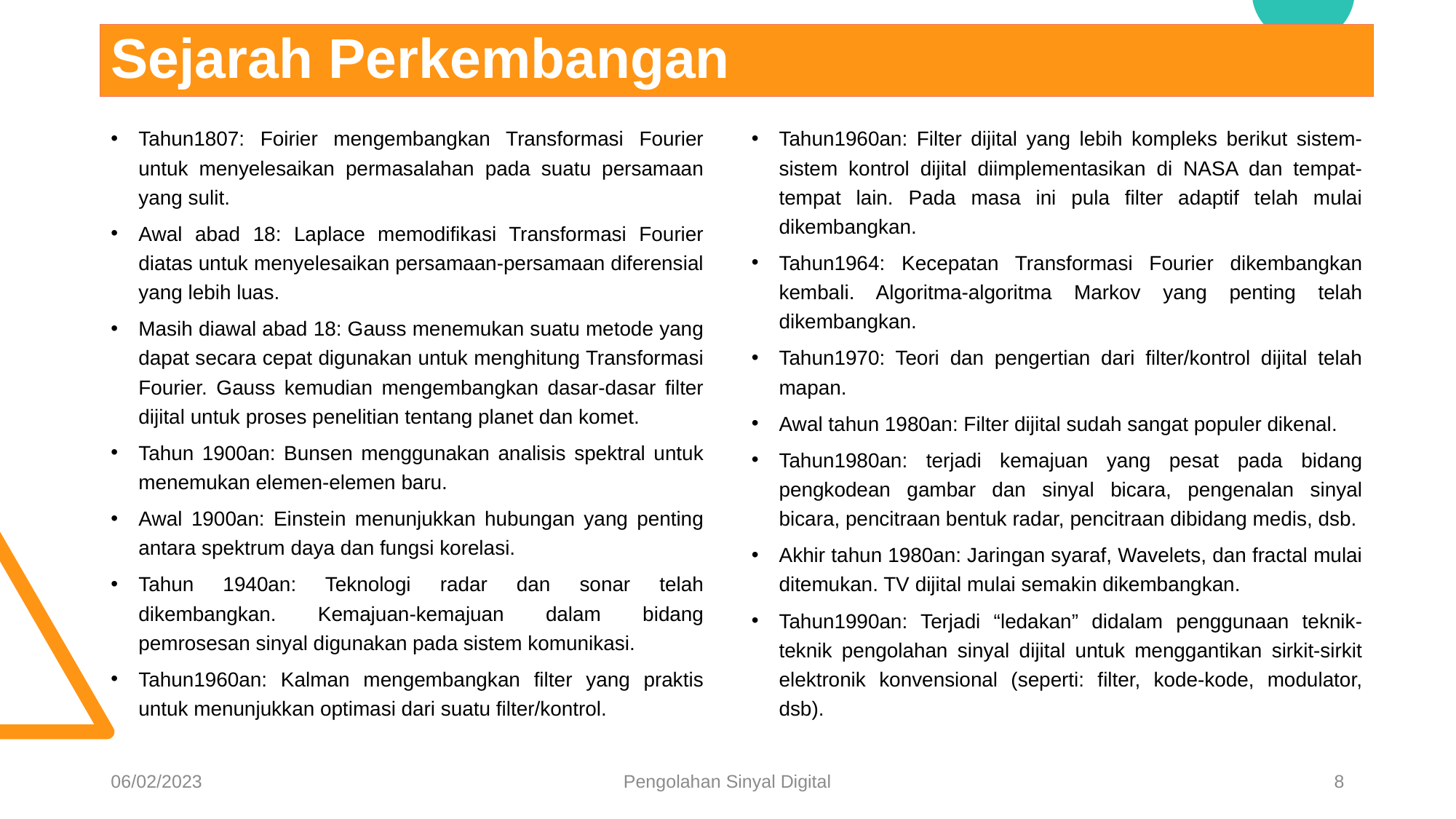

# Sejarah Perkembangan
Tahun1960an: Filter dijital yang lebih kompleks berikut sistem-sistem kontrol dijital diimplementasikan di NASA dan tempat-tempat lain. Pada masa ini pula filter adaptif telah mulai dikembangkan.
Tahun1964: Kecepatan Transformasi Fourier dikembangkan kembali. Algoritma-algoritma Markov yang penting telah dikembangkan.
Tahun1970: Teori dan pengertian dari filter/kontrol dijital telah mapan.
Awal tahun 1980an: Filter dijital sudah sangat populer dikenal.
Tahun1980an: terjadi kemajuan yang pesat pada bidang pengkodean gambar dan sinyal bicara, pengenalan sinyal bicara, pencitraan bentuk radar, pencitraan dibidang medis, dsb.
Akhir tahun 1980an: Jaringan syaraf, Wavelets, dan fractal mulai ditemukan. TV dijital mulai semakin dikembangkan.
Tahun1990an: Terjadi “ledakan” didalam penggunaan teknik-teknik pengolahan sinyal dijital untuk menggantikan sirkit-sirkit elektronik konvensional (seperti: filter, kode-kode, modulator, dsb).
Tahun1807: Foirier mengembangkan Transformasi Fourier untuk menyelesaikan permasalahan pada suatu persamaan yang sulit.
Awal abad 18: Laplace memodifikasi Transformasi Fourier diatas untuk menyelesaikan persamaan-persamaan diferensial yang lebih luas.
Masih diawal abad 18: Gauss menemukan suatu metode yang dapat secara cepat digunakan untuk menghitung Transformasi Fourier. Gauss kemudian mengembangkan dasar-dasar filter dijital untuk proses penelitian tentang planet dan komet.
Tahun 1900an: Bunsen menggunakan analisis spektral untuk menemukan elemen-elemen baru.
Awal 1900an: Einstein menunjukkan hubungan yang penting antara spektrum daya dan fungsi korelasi.
Tahun 1940an: Teknologi radar dan sonar telah dikembangkan. Kemajuan-kemajuan dalam bidang pemrosesan sinyal digunakan pada sistem komunikasi.
Tahun1960an: Kalman mengembangkan filter yang praktis untuk menunjukkan optimasi dari suatu filter/kontrol.
06/02/2023
Pengolahan Sinyal Digital
8